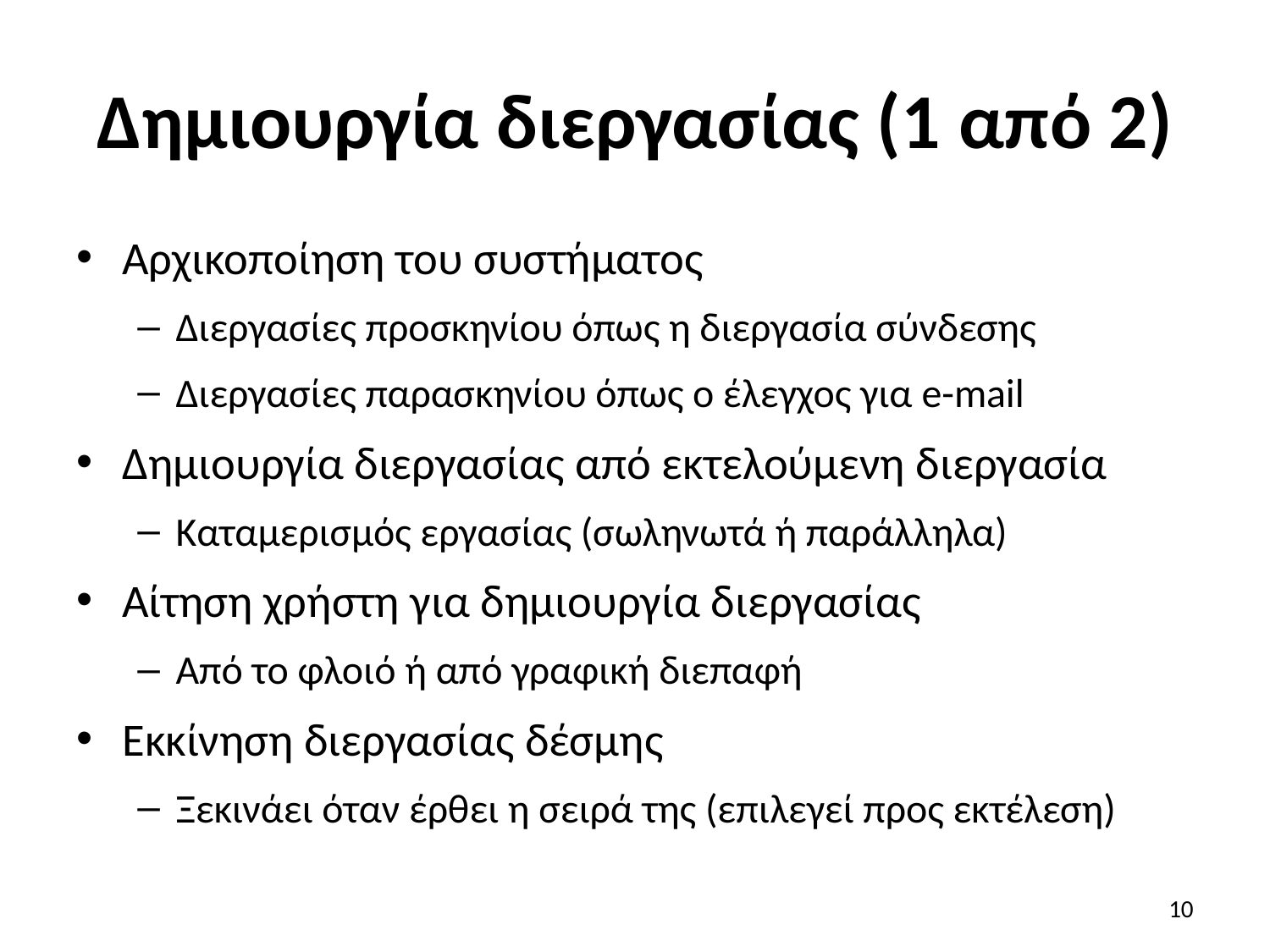

# Δημιουργία διεργασίας (1 από 2)
Αρχικοποίηση του συστήματος
Διεργασίες προσκηνίου όπως η διεργασία σύνδεσης
Διεργασίες παρασκηνίου όπως ο έλεγχος για e-mail
Δημιουργία διεργασίας από εκτελούμενη διεργασία
Καταμερισμός εργασίας (σωληνωτά ή παράλληλα)
Αίτηση χρήστη για δημιουργία διεργασίας
Από το φλοιό ή από γραφική διεπαφή
Εκκίνηση διεργασίας δέσμης
Ξεκινάει όταν έρθει η σειρά της (επιλεγεί προς εκτέλεση)
10